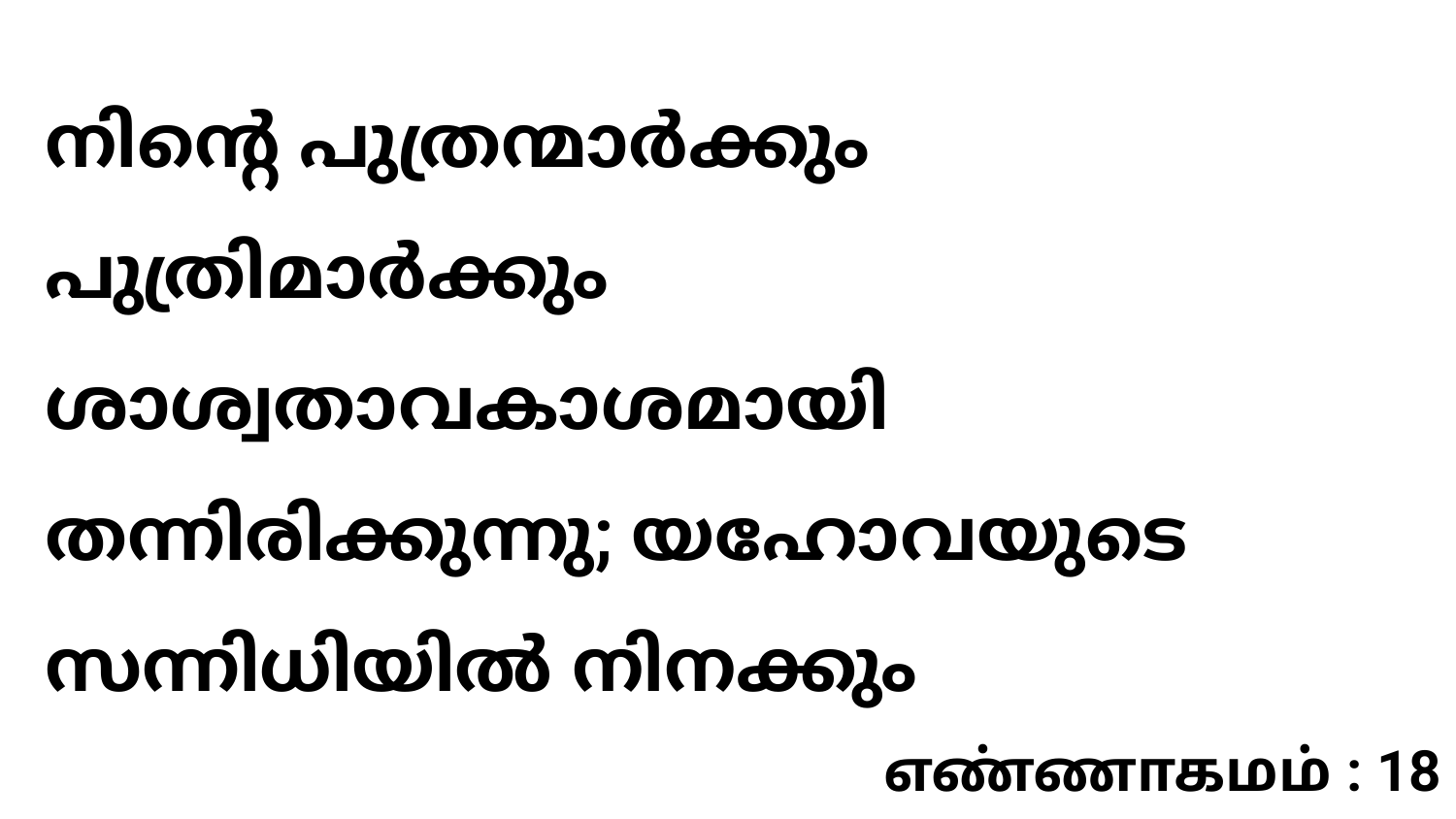

നിന്റെ പുത്രന്മാർക്കും പുത്രിമാർക്കും ശാശ്വതാവകാശമായി തന്നിരിക്കുന്നു; യഹോവയുടെ സന്നിധിയിൽ നിനക്കും
எண்ணாகமம் : 18